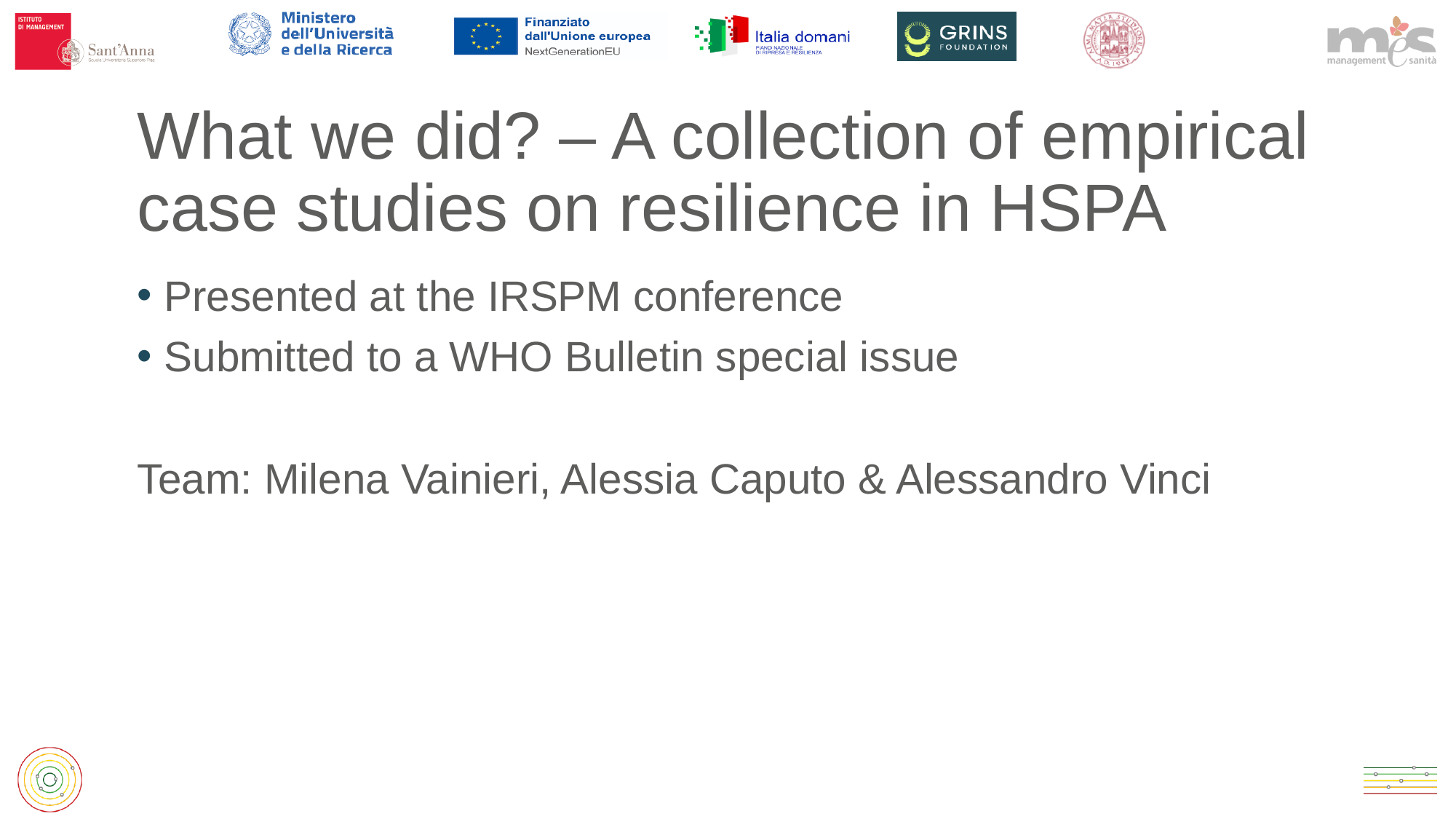

# What we did? – A collection of empirical case studies on resilience in HSPA
Presented at the IRSPM conference
Submitted to a WHO Bulletin special issue

Team: Milena Vainieri, Alessia Caputo & Alessandro Vinci